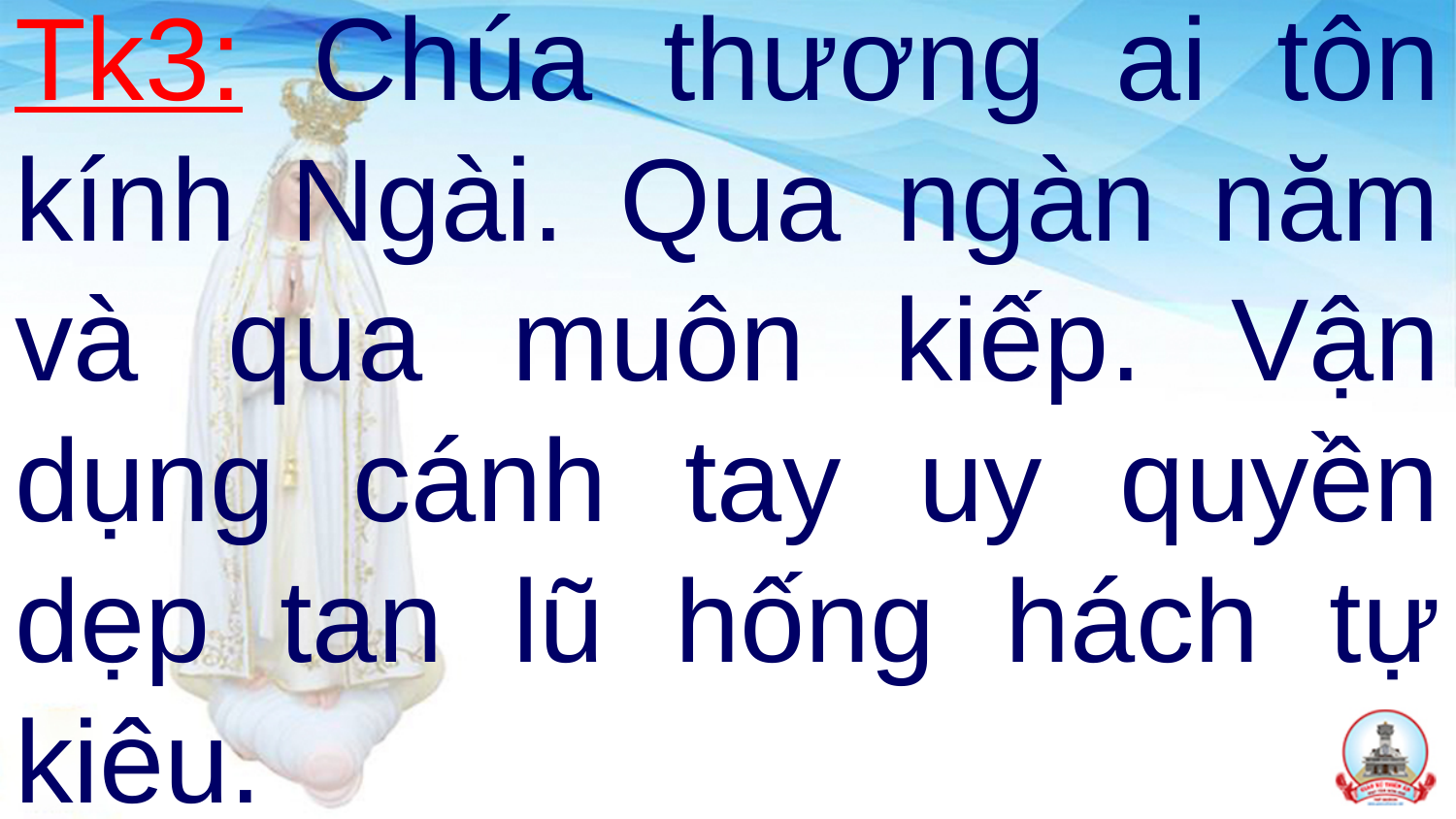

# Tk3: Chúa thương ai tôn kính Ngài. Qua ngàn năm và qua muôn kiếp. Vận dụng cánh tay uy quyền dẹp tan lũ hống hách tự kiêu.